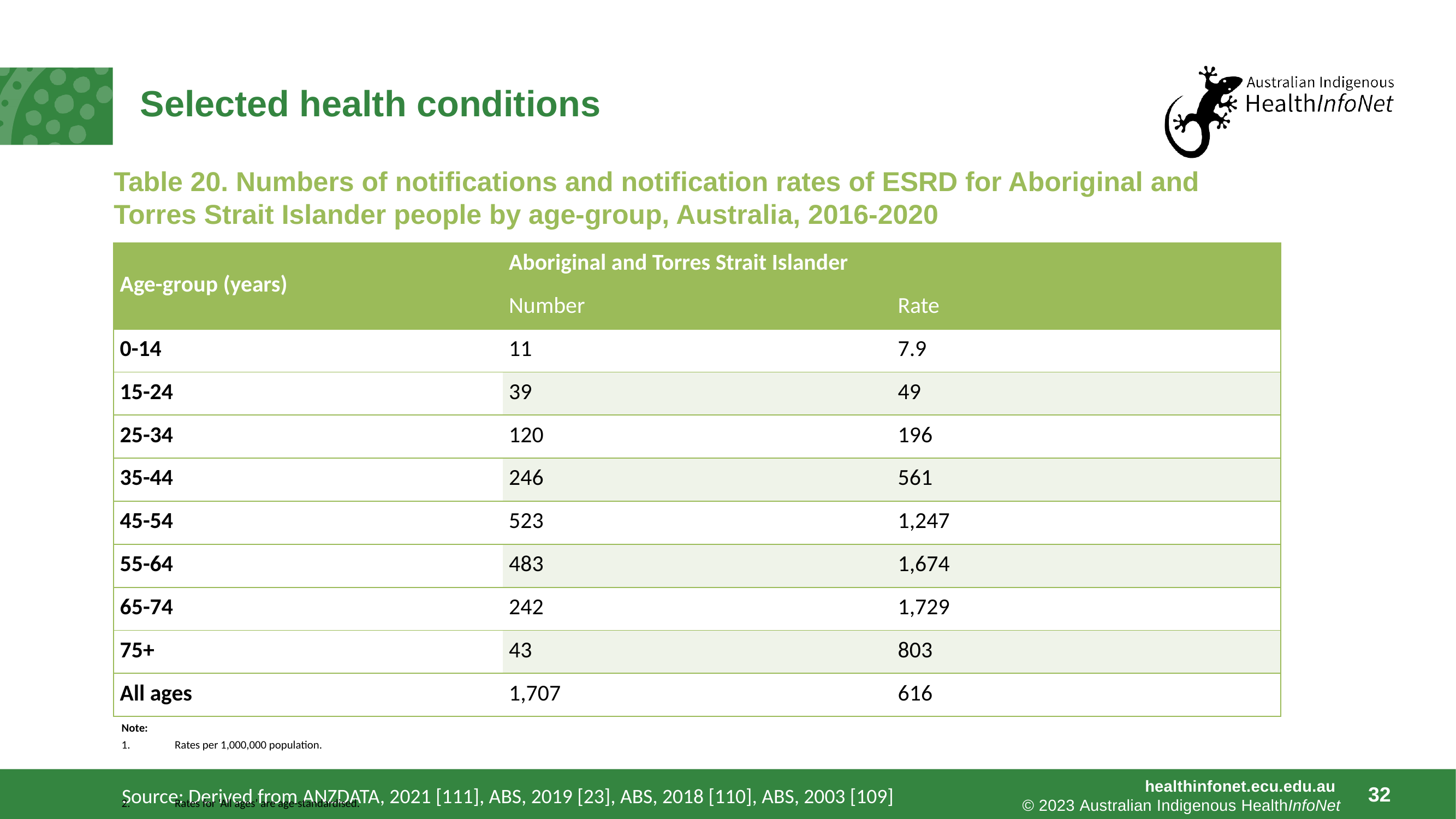

# Selected health conditions
Table 20. Numbers of notifications and notification rates of ESRD for Aboriginal and Torres Strait Islander people by age-group, Australia, 2016-2020
| Age-group (years) | Aboriginal and Torres Strait Islander |  |
| --- | --- | --- |
|  | Number | Rate |
| 0-14 | 11 | 7.9 |
| 15-24 | 39 | 49 |
| 25-34 | 120 | 196 |
| 35-44 | 246 | 561 |
| 45-54 | 523 | 1,247 |
| 55-64 | 483 | 1,674 |
| 65-74 | 242 | 1,729 |
| 75+ | 43 | 803 |
| All ages | 1,707 | 616 |
Note:
Rates per 1,000,000 population.
Rates for ‘All ages’ are age-standardised.

Source: Derived from ANZDATA, 2021 [111], ABS, 2019 [23], ABS, 2018 [110], ABS, 2003 [109]